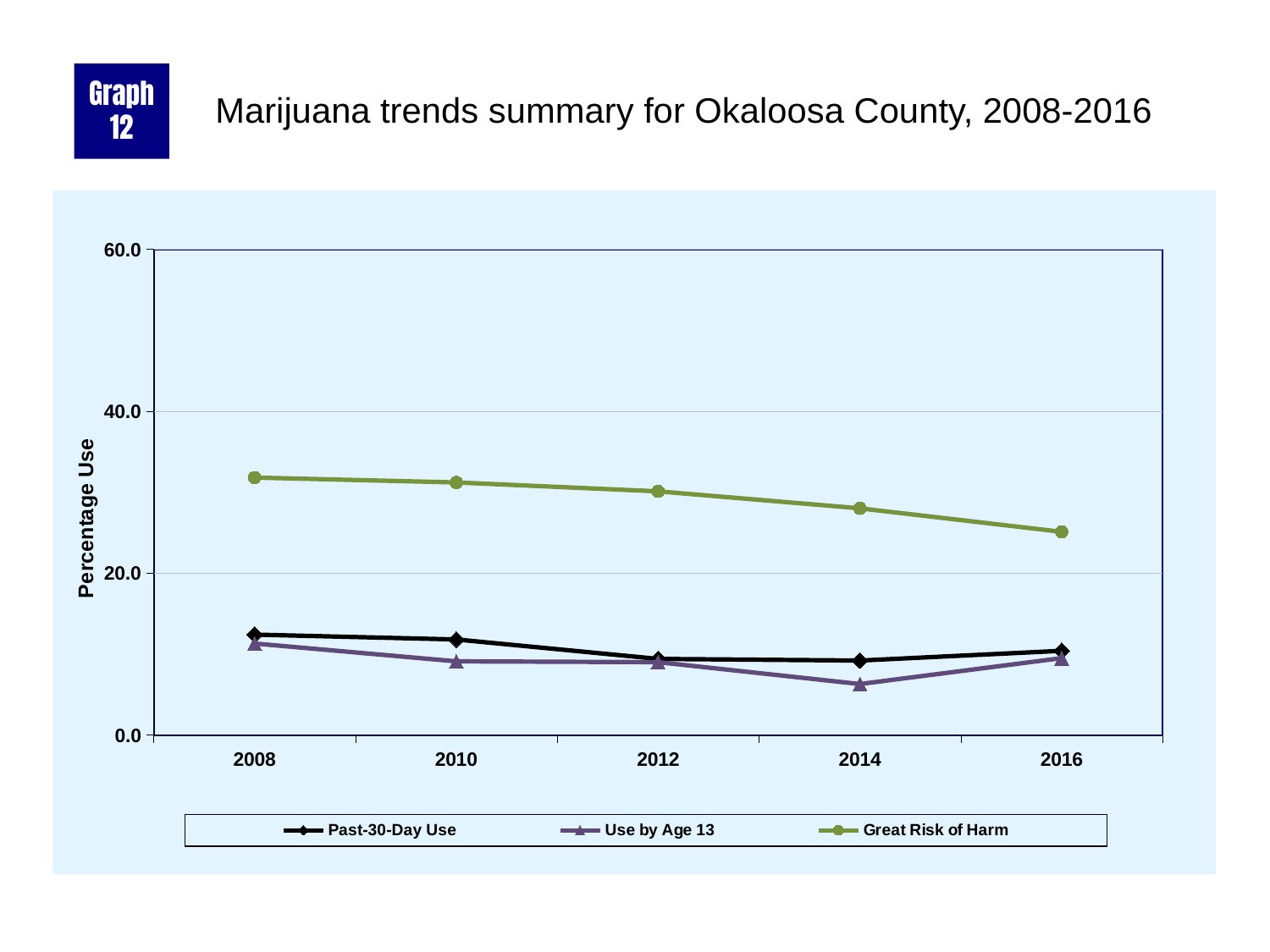

Graph 12
Marijuana trends summary for Okaloosa County, 2008-2016

### Chart

| Category | Past-30-Day Use | Use by Age 13 | Great Risk of Harm |
|---|---|---|---|
| 2008 | 12.4 | 11.3 | 31.8 |
| 2010 | 11.8 | 9.1 | 31.2 |
| 2012 | 9.4 | 9.0 | 30.1 |
| 2014 | 9.2 | 6.3 | 28.0 |
| 2016 | 10.4 | 9.5 | 25.1 |